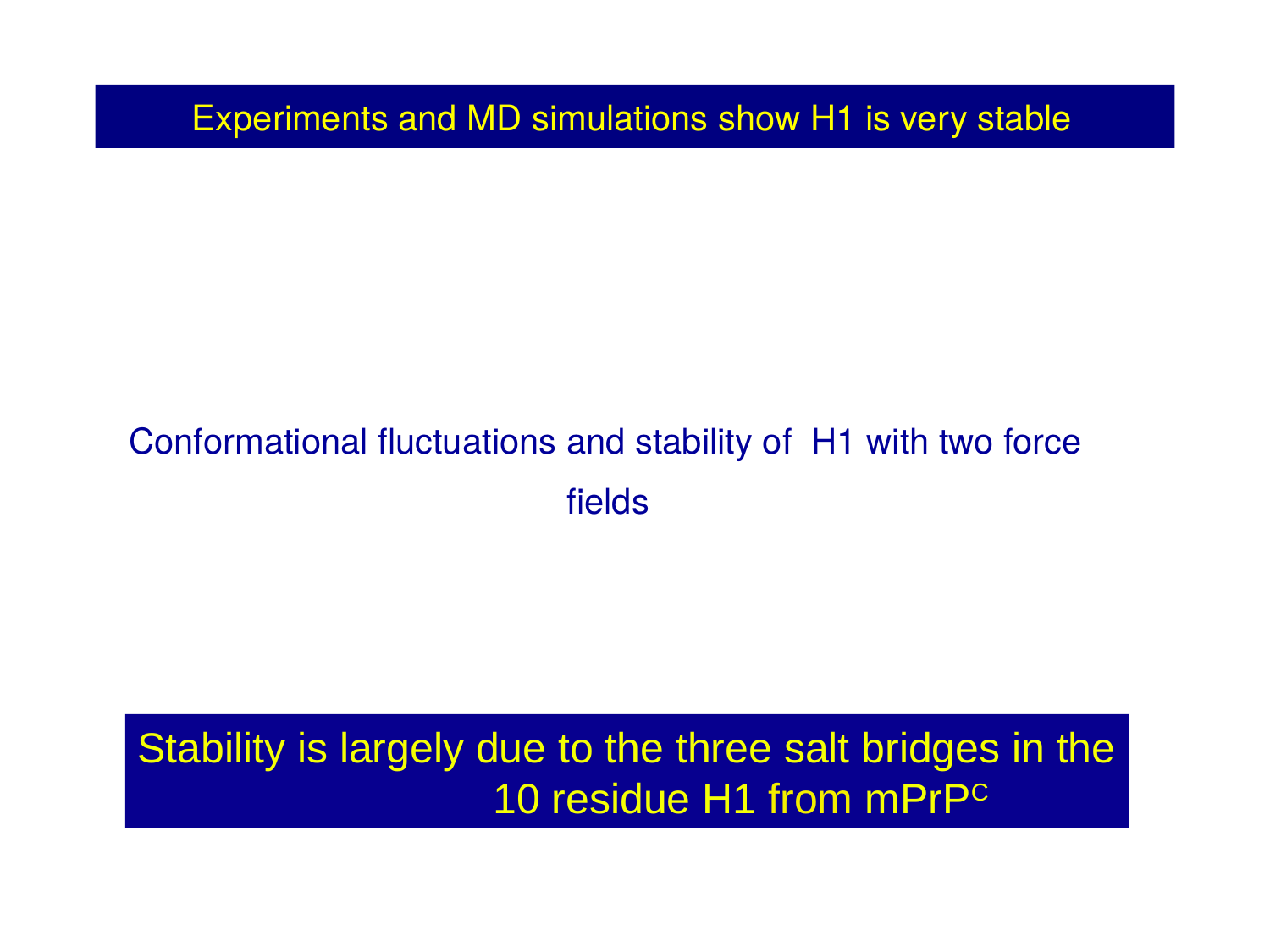

# Experiments and MD simulations show H1 is very stable
Conformational fluctuations and stability of  H1 with two force
                                             fields
Stability is largely due to the three salt bridges in the
                              10 residue H1 from mPrPC